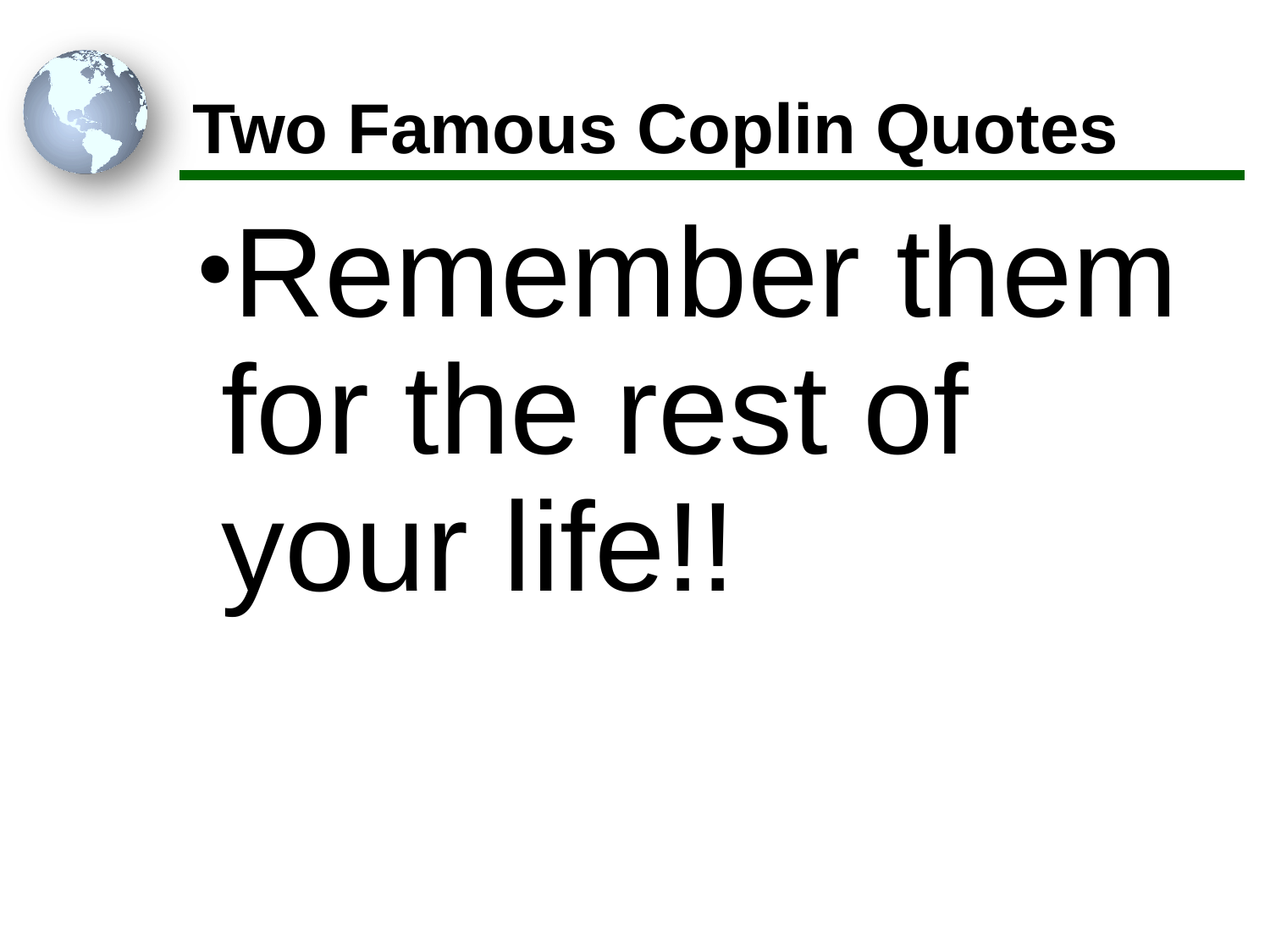

# Two Famous Coplin Quotes
Remember them for the rest of your life!!